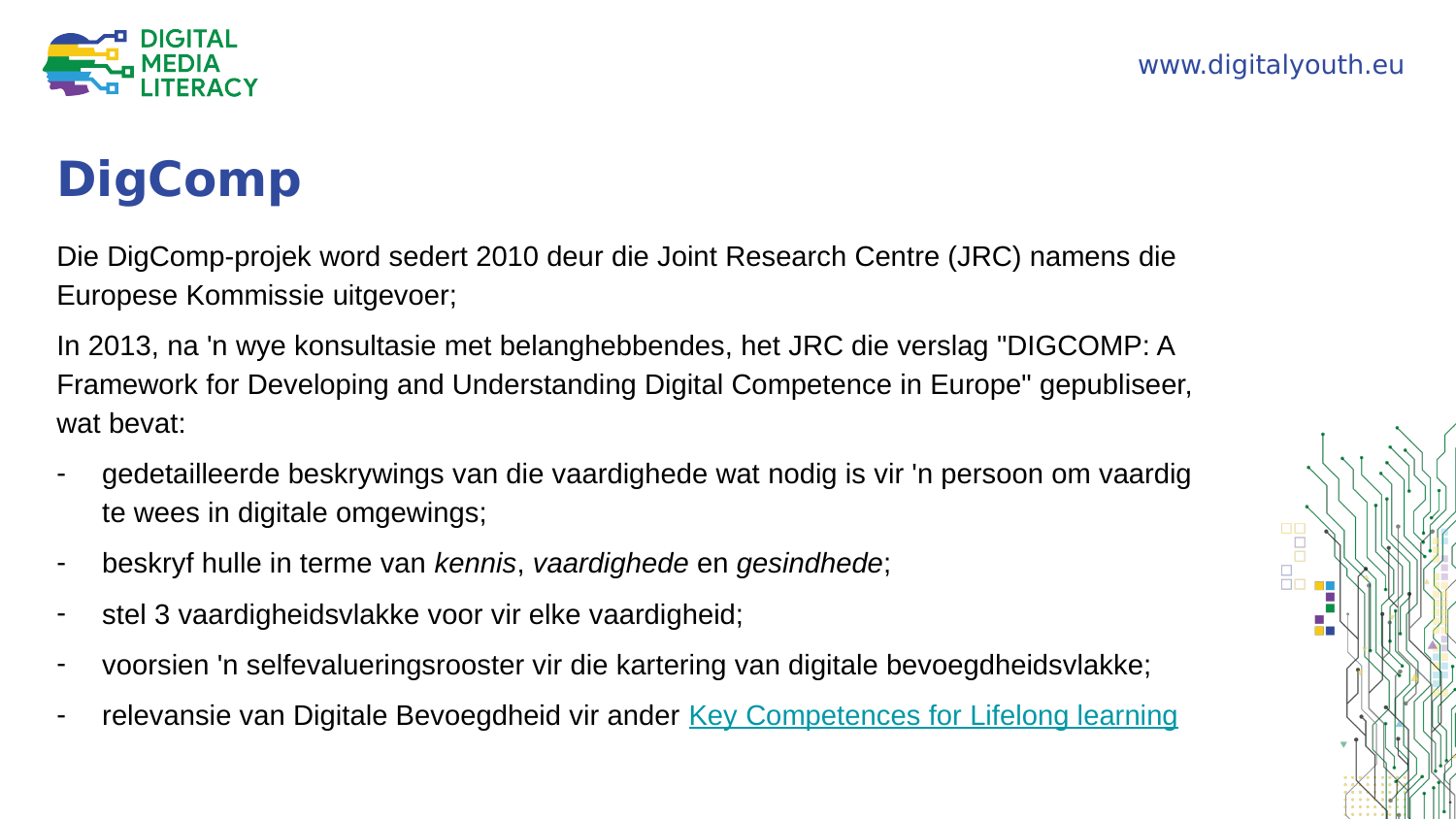

DigComp
Die DigComp-projek word sedert 2010 deur die Joint Research Centre (JRC) namens die Europese Kommissie uitgevoer;
In 2013, na 'n wye konsultasie met belanghebbendes, het JRC die verslag "DIGCOMP: A Framework for Developing and Understanding Digital Competence in Europe" gepubliseer, wat bevat:
gedetailleerde beskrywings van die vaardighede wat nodig is vir 'n persoon om vaardig te wees in digitale omgewings;
beskryf hulle in terme van kennis, vaardighede en gesindhede;
stel 3 vaardigheidsvlakke voor vir elke vaardigheid;
voorsien 'n selfevalueringsrooster vir die kartering van digitale bevoegdheidsvlakke;
relevansie van Digitale Bevoegdheid vir ander Key Competences for Lifelong learning